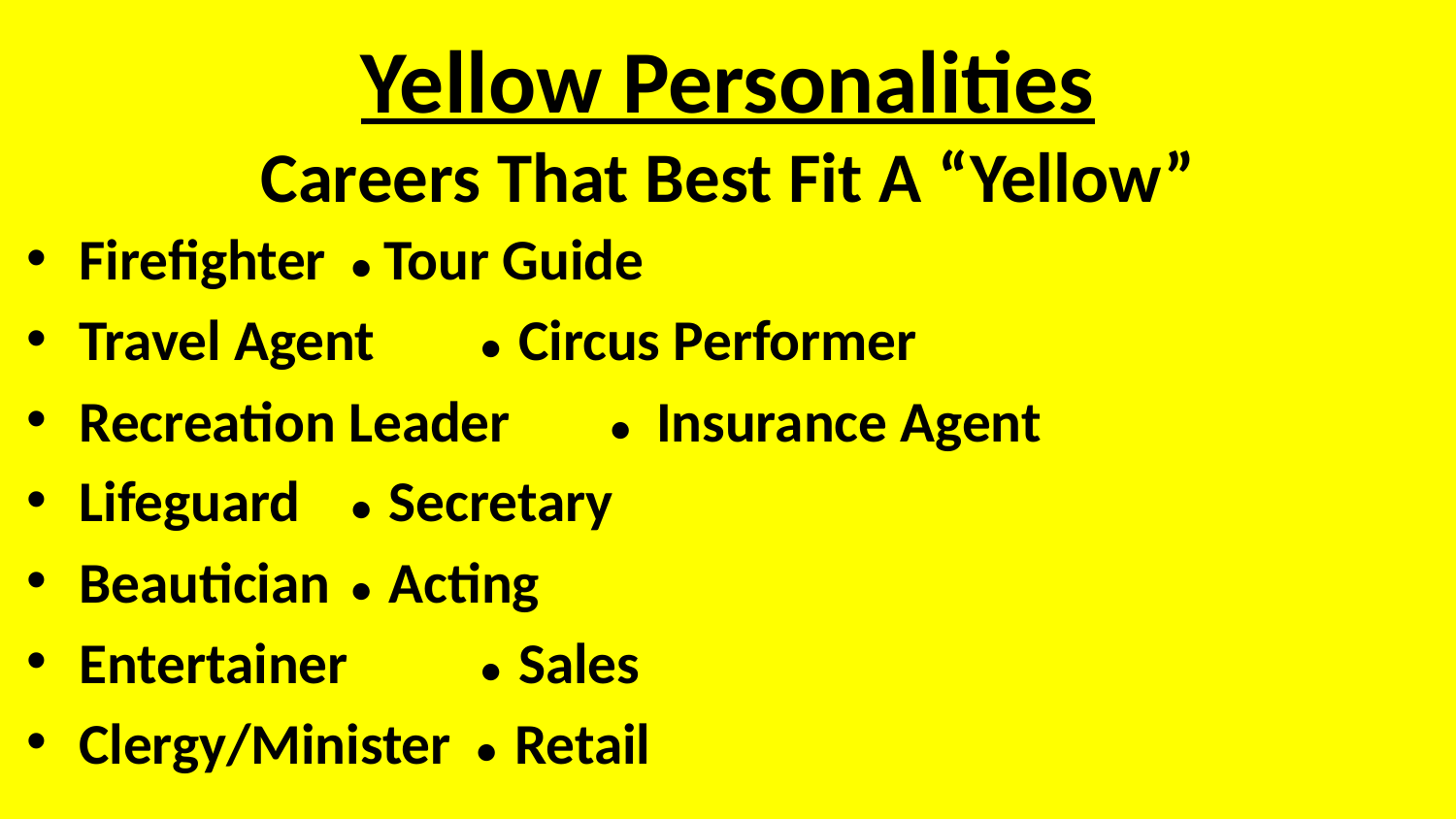

# Yellow Personalities
Careers That Best Fit A “Yellow”
Firefighter			 • Tour Guide
Travel Agent			 •  Circus Performer
Recreation Leader		 •  Insurance Agent
Lifeguard				 •  Secretary
Beautician			 •  Acting
Entertainer			 •  Sales
Clergy/Minister		 •  Retail